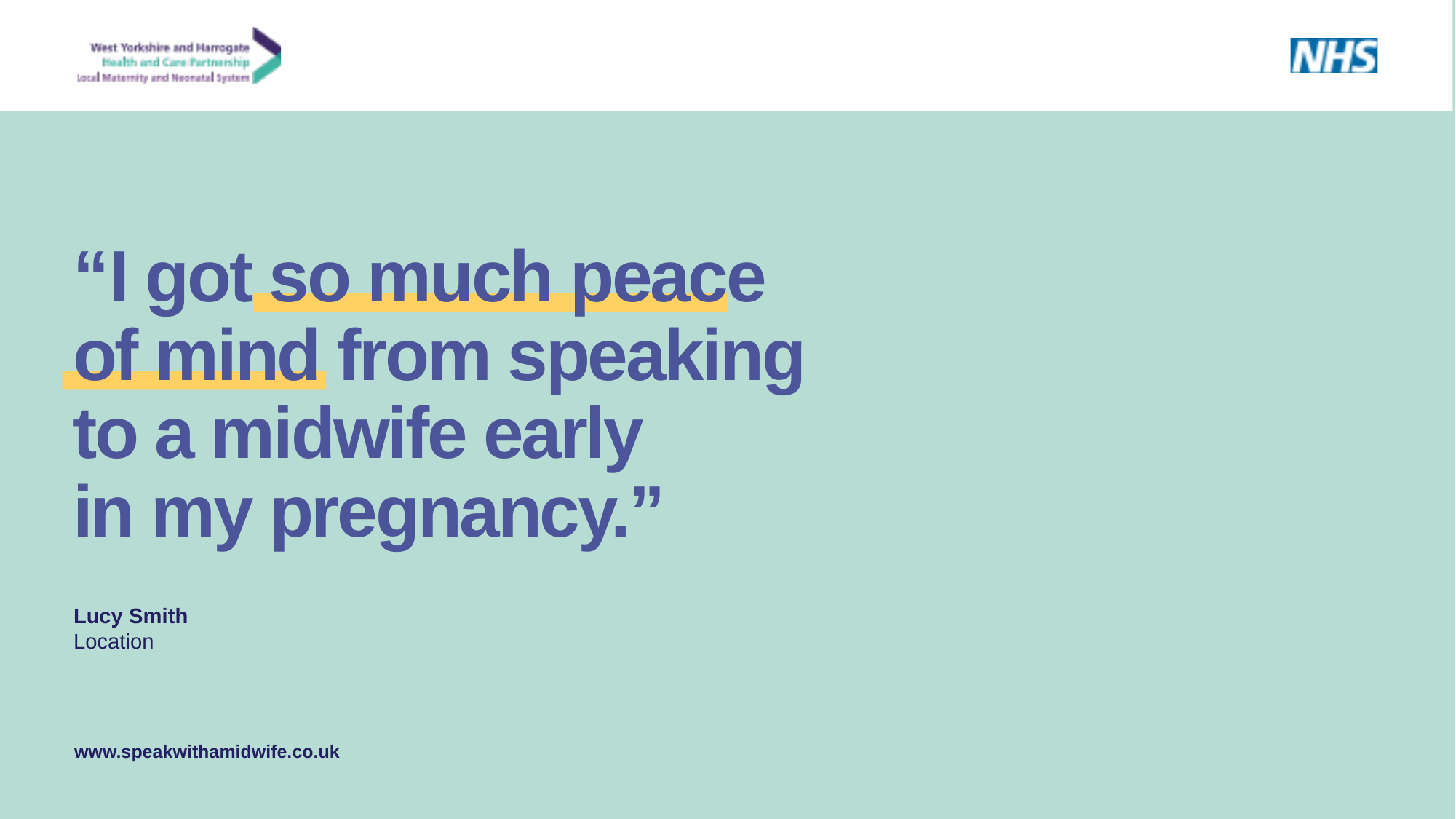

“I got so much peace
of mind from speaking
to a midwife early
in my pregnancy.”

Lucy Smith
Location
www.speakwithamidwife.co.uk